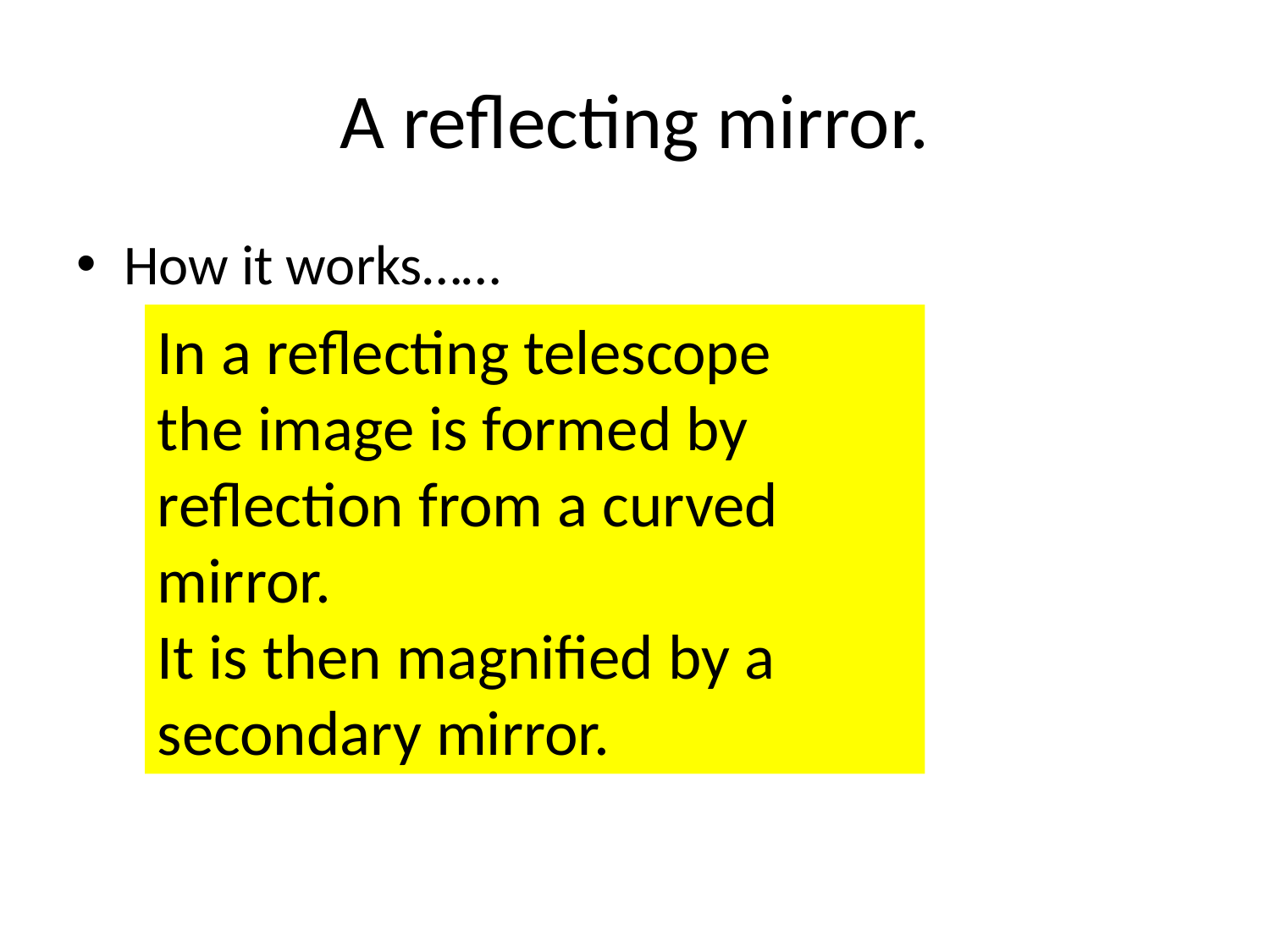

# A reflecting mirror.
How it works……
In a reflecting telescope
the image is formed by      reflection from a curved mirror.
It is then magnified by a secondary mirror.